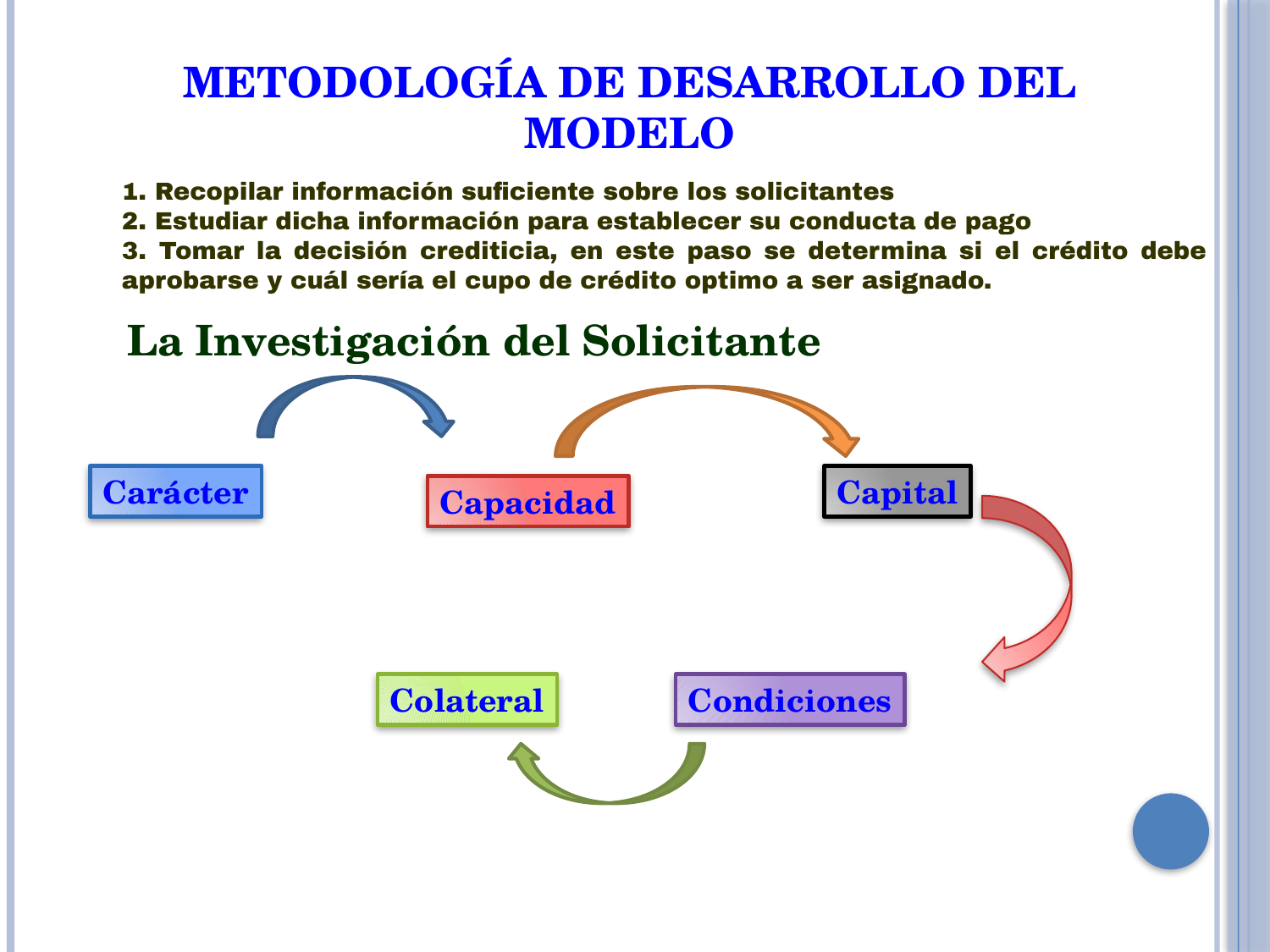

METODOLOGÍA DE DESARROLLO DEL MODELO
1. Recopilar información suficiente sobre los solicitantes
2. Estudiar dicha información para establecer su conducta de pago
3. Tomar la decisión crediticia, en este paso se determina si el crédito debe aprobarse y cuál sería el cupo de crédito optimo a ser asignado.
La Investigación del Solicitante

Carácter
Capital
Capacidad

Colateral
Condiciones